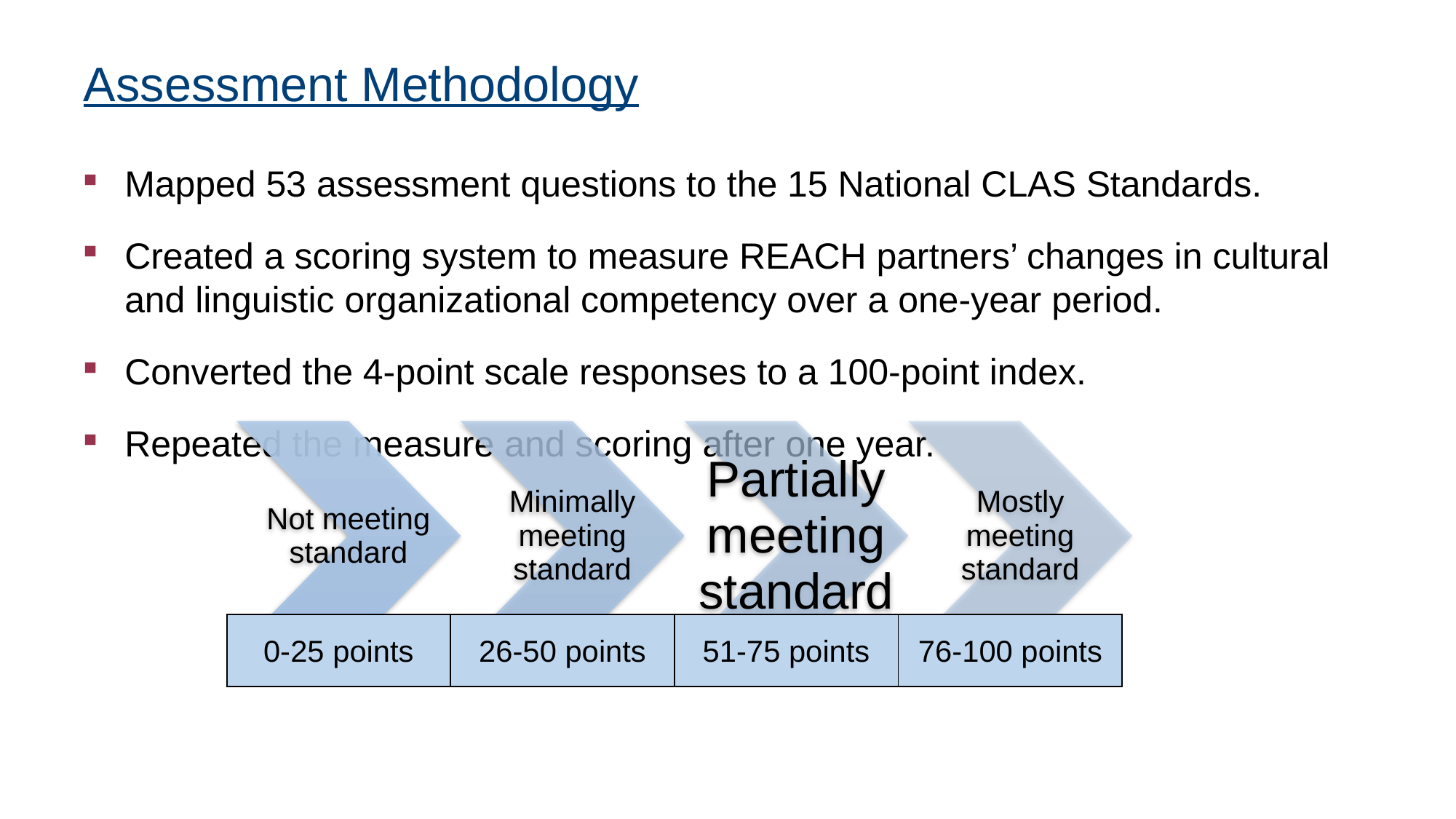

# Assessment Methodology
Mapped 53 assessment questions to the 15 National CLAS Standards.

Created a scoring system to measure REACH partners’ changes in cultural and linguistic organizational competency over a one-year period.

Converted the 4-point scale responses to a 100-point index.

Repeated the measure and scoring after one year.

Not meeting standard
Minimally meeting standard
Partially meeting standard
Mostly meeting standard
| 0-25 points | 26-50 points | 51-75 points | 76-100 points |
| --- | --- | --- | --- |